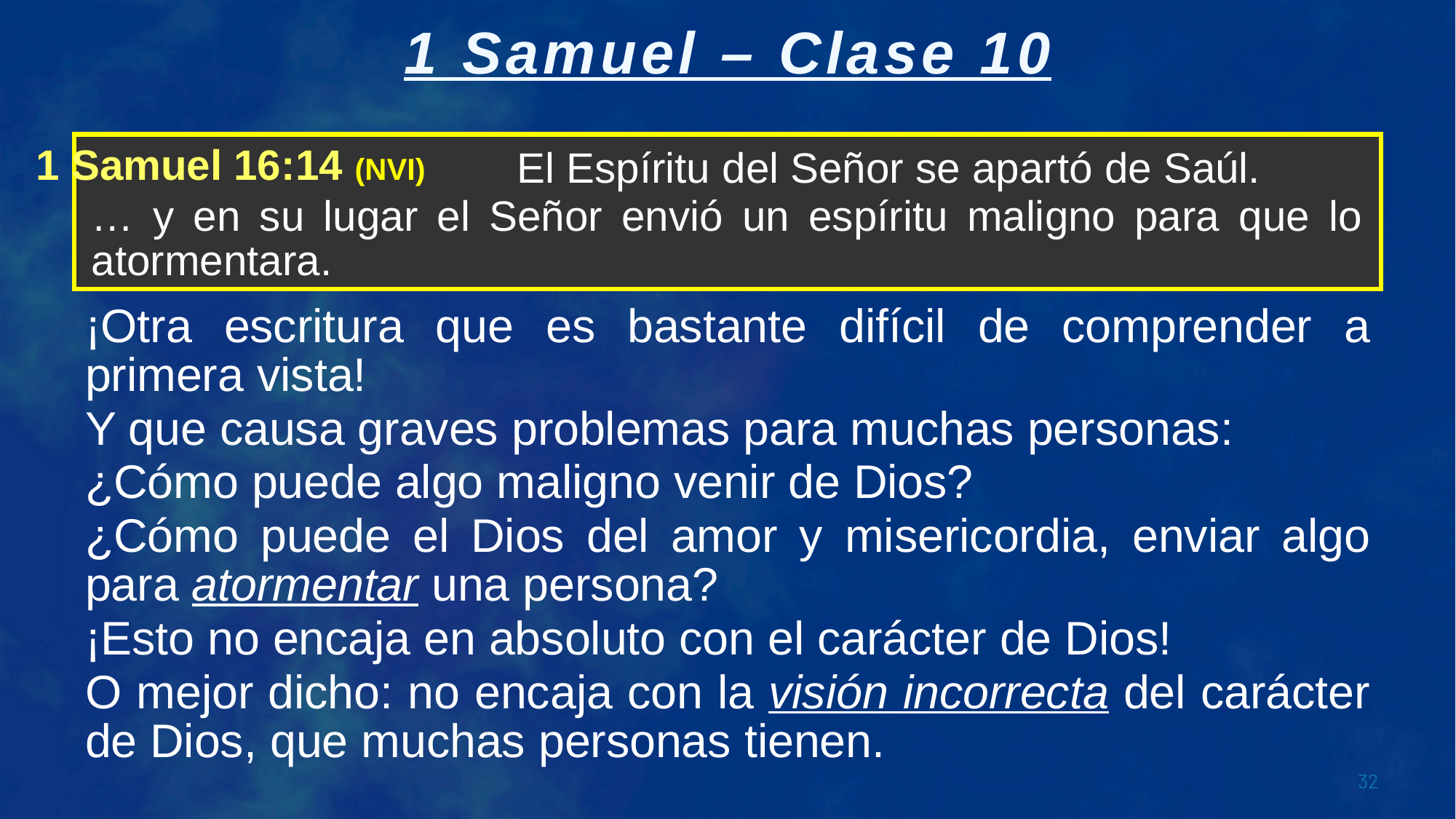

El Espíritu del Señor se apartó de Saúl.
… y en su lugar el Señor envió un espíritu maligno para que lo atormentara.

1 Samuel 16:14 (NVI)
¡Otra escritura que es bastante difícil de comprender a primera vista!
Y que causa graves problemas para muchas personas:
¿Cómo puede algo maligno venir de Dios?
¿Cómo puede el Dios del amor y misericordia, enviar algo para atormentar una persona?
¡Esto no encaja en absoluto con el carácter de Dios!
O mejor dicho: no encaja con la visión incorrecta del carácter de Dios, que muchas personas tienen.